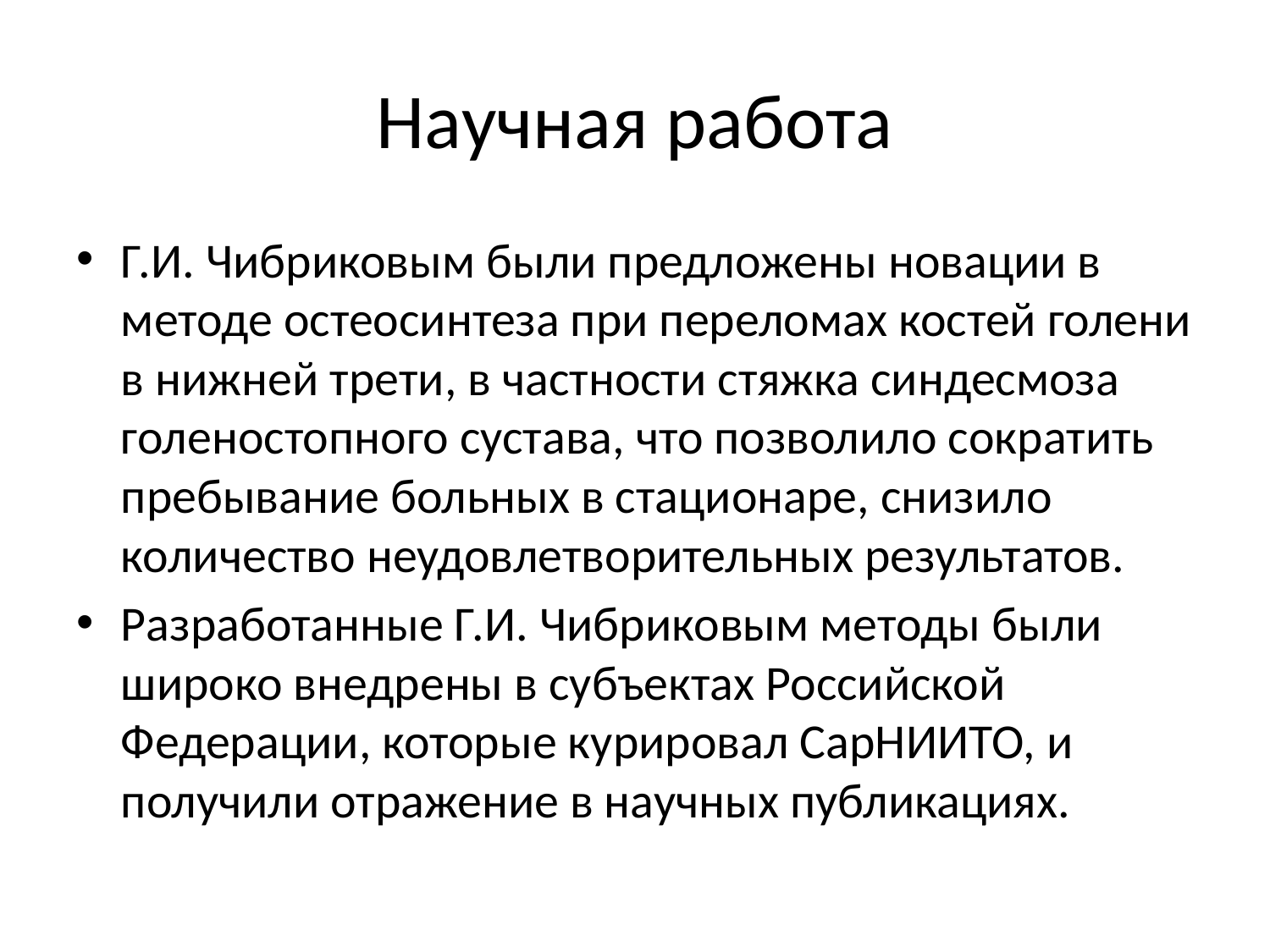

# Научная работа
Г.И. Чибриковым были предложены новации в методе остеосинтеза при переломах костей голени в нижней трети, в частности стяжка синдесмоза голеностопного сустава, что позволило сократить пребывание больных в стационаре, снизило количество неудовлетворительных результатов.
Разработанные Г.И. Чибриковым методы были широко внедрены в субъектах Российской Федерации, которые курировал СарНИИТО, и получили отражение в научных публикациях.